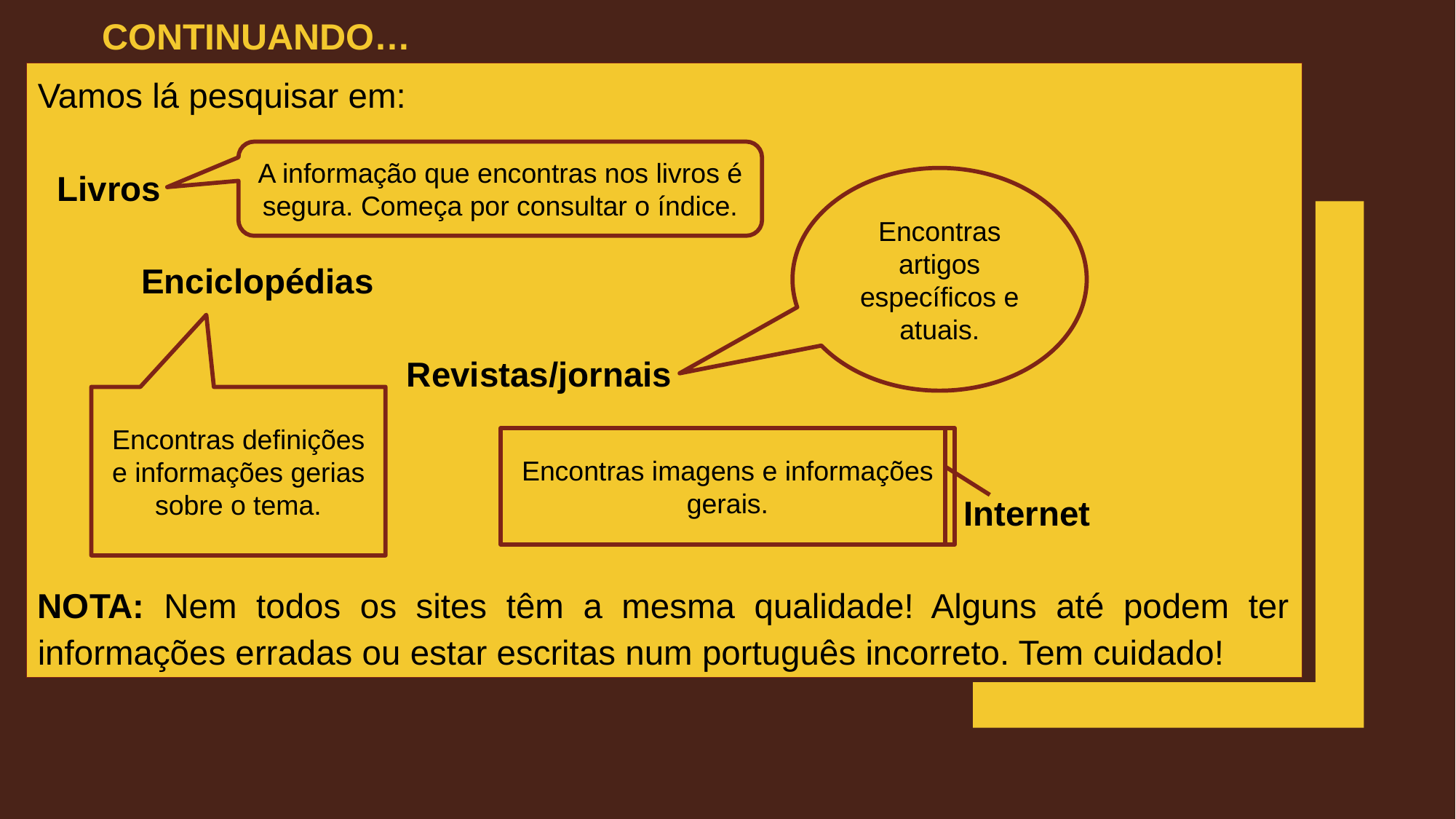

# Continuando…
Vamos lá pesquisar em:

  Livros

	Enciclopédias

			      Revistas/jornais

								          Internet

NOTA: Nem todos os sites têm a mesma qualidade! Alguns até podem ter informações erradas ou estar escritas num português incorreto. Tem cuidado!

A informação que encontras nos livros é segura. Começa por consultar o índice.
Encontras artigos específicos e atuais.
Encontras definições e informações gerias sobre o tema.
Encontras imagens e informações gerais.